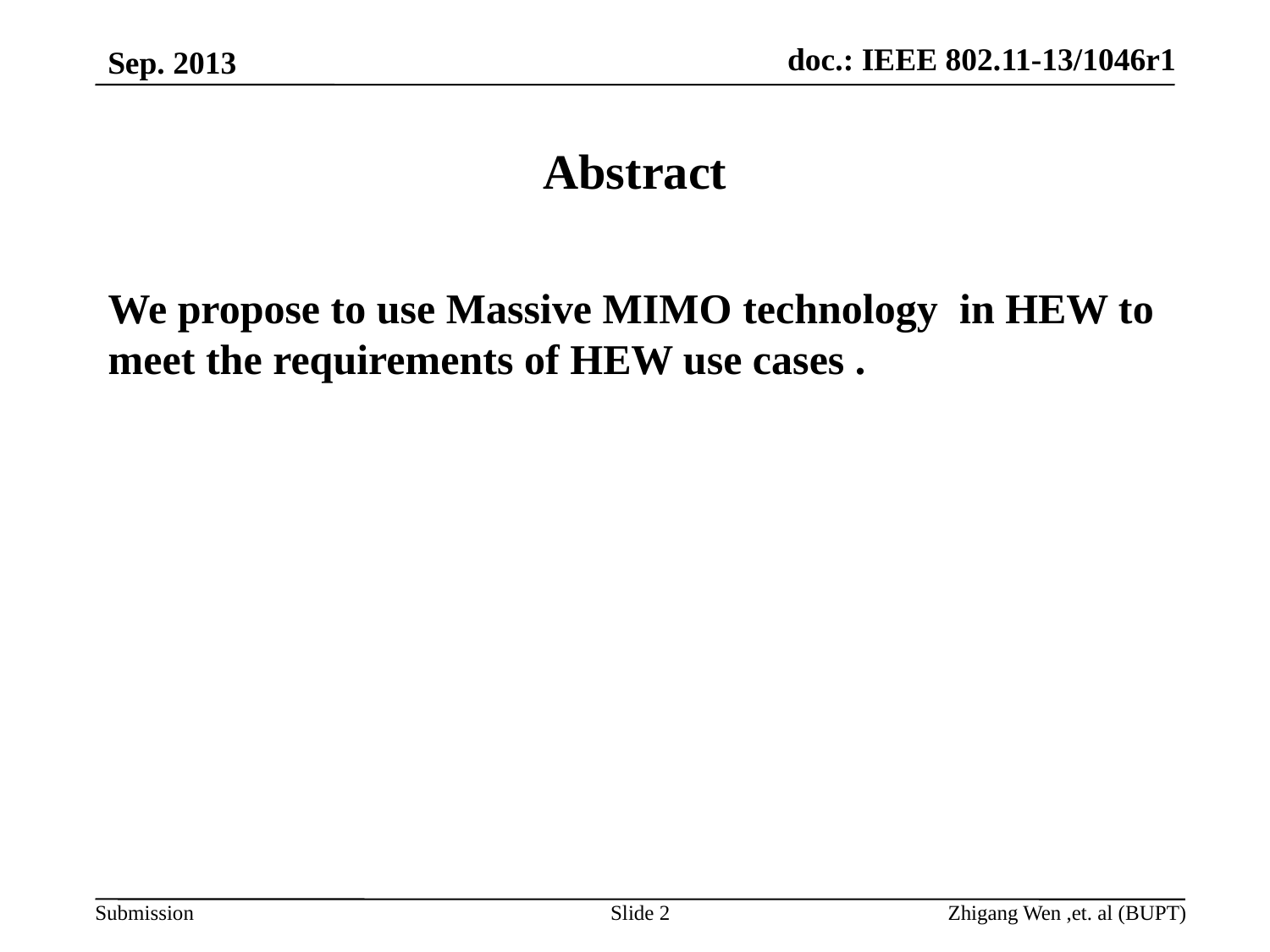

# Abstract
We propose to use Massive MIMO technology  in HEW to meet the requirements of HEW use cases .
Slide 2
Zhigang Wen ,et. al (BUPT)